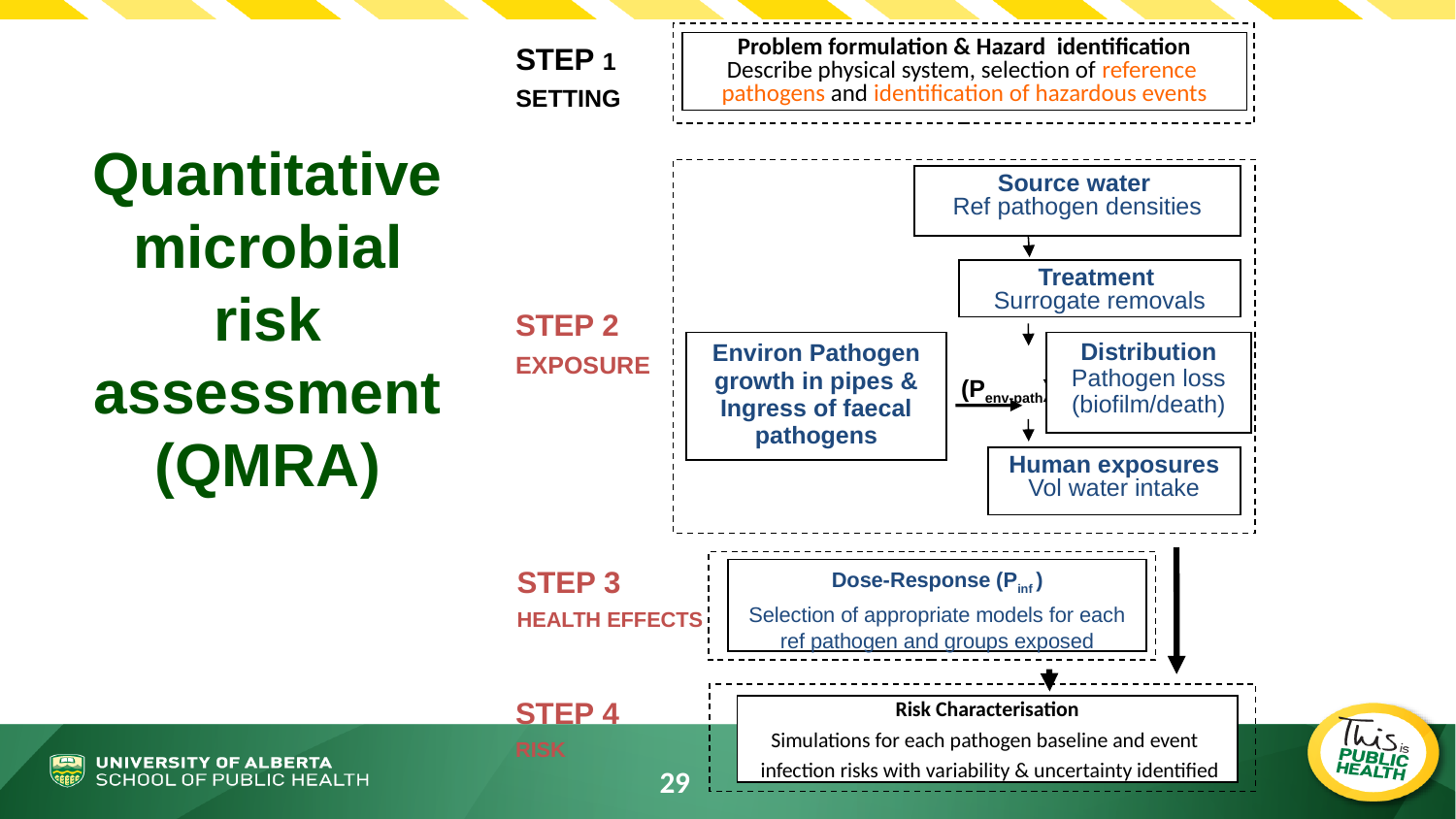

STEP 1
SETTING
Problem formulation & Hazard  identification
Describe physical system, selection of reference
pathogens and identification of hazardous events
# Quantitative microbial risk assessment (QMRA)

Source water
Ref pathogen densities

Treatment
Surrogate removals
STEP 2
EXPOSURE

Environ Pathogen growth in pipes & Ingress of faecal pathogens
Distribution
Pathogen loss
(biofilm/death)
(Penv-path)

Human exposures
Vol water intake

STEP 4
RISK
Risk Characterisation
Simulations for each pathogen baseline and event
 infection risks with variability & uncertainty identified

STEP 3
HEALTH EFFECTS
Dose-Response (Pinf )
Selection of appropriate models for each ref pathogen and groups exposed
29